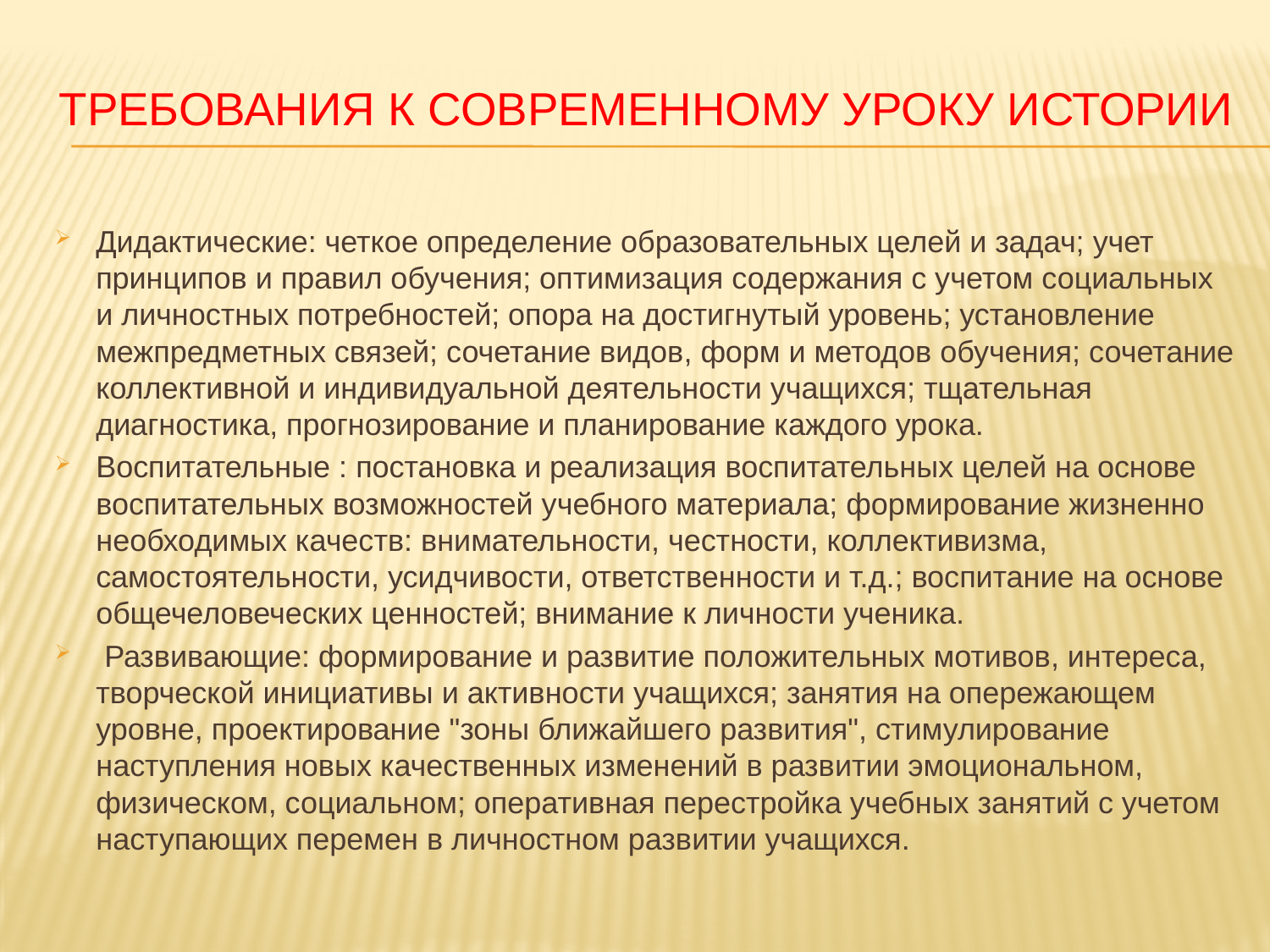

# Требования к современному уроку истории
Дидактические: четкое определение образовательных целей и задач; учет принципов и правил обучения; оптимизация содержания с учетом социальных и личностных потребностей; опора на достигнутый уровень; установление межпредметных связей; сочетание видов, форм и методов обучения; сочетание коллективной и индивидуальной деятельности учащихся; тщательная диагностика, прогнозирование и планирование каждого урока.
Воспитательные : постановка и реализация воспитательных целей на основе воспитательных возможностей учебного материала; формирование жизненно необходимых качеств: внимательности, честности, коллективизма, самостоятельности, усидчивости, ответственности и т.д.; воспитание на основе общечеловеческих ценностей; внимание к личности ученика.
 Развивающие: формирование и развитие положительных мотивов, интереса, творческой инициативы и активности учащихся; занятия на опережающем уровне, проектирование "зоны ближайшего развития", стимулирование наступления новых качественных изменений в развитии эмоциональном, физическом, социальном; оперативная перестройка учебных занятий с учетом наступающих перемен в личностном развитии учащихся.